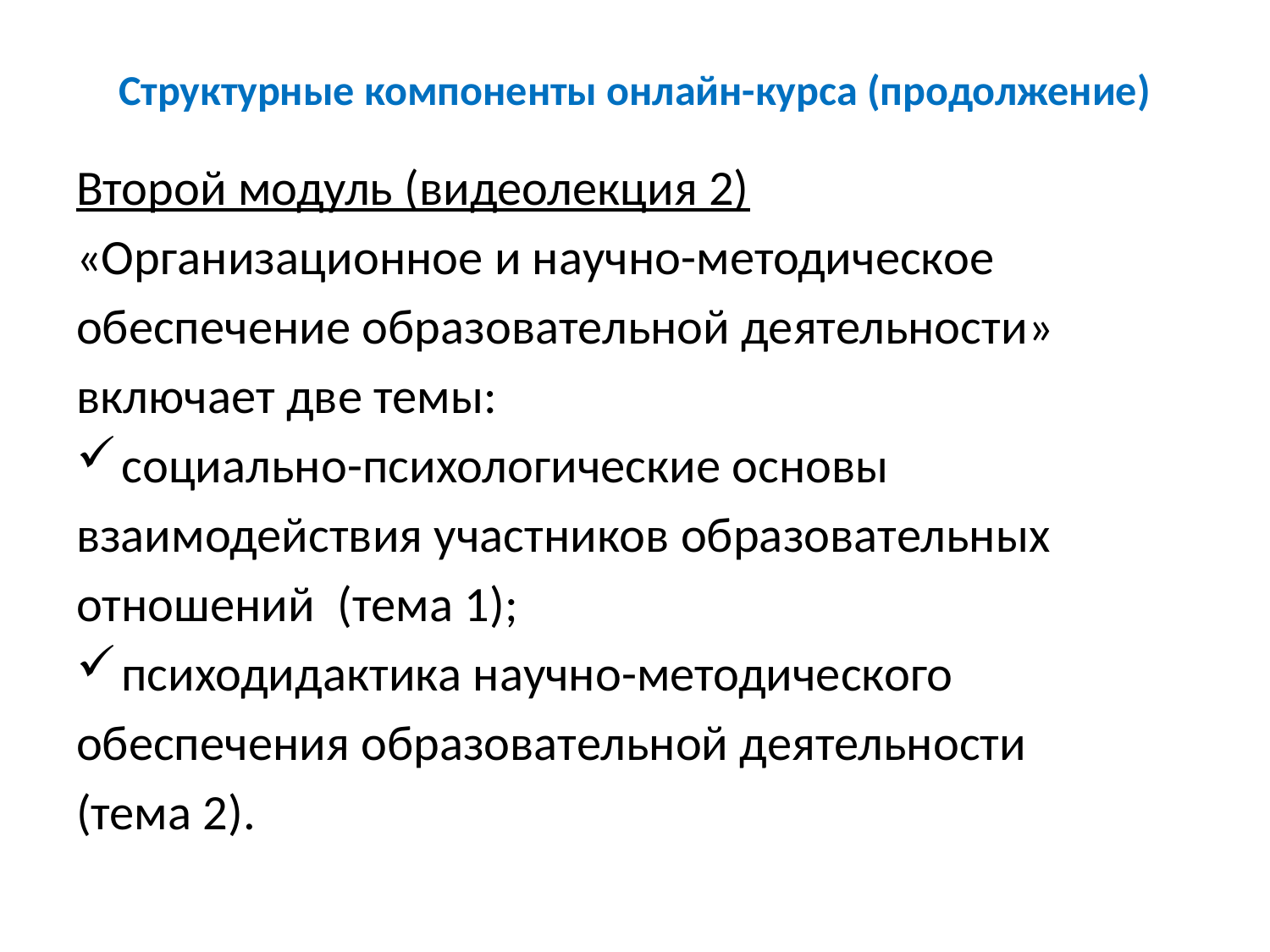

# Структурные компоненты онлайн-курса (продолжение)
Второй модуль (видеолекция 2)
«Организационное и научно-методическое
обеспечение образовательной деятельности»
включает две темы:
социально-психологические основы
взаимодействия участников образовательных
отношений  (тема 1);
психодидактика научно-методического
обеспечения образовательной деятельности
(тема 2).